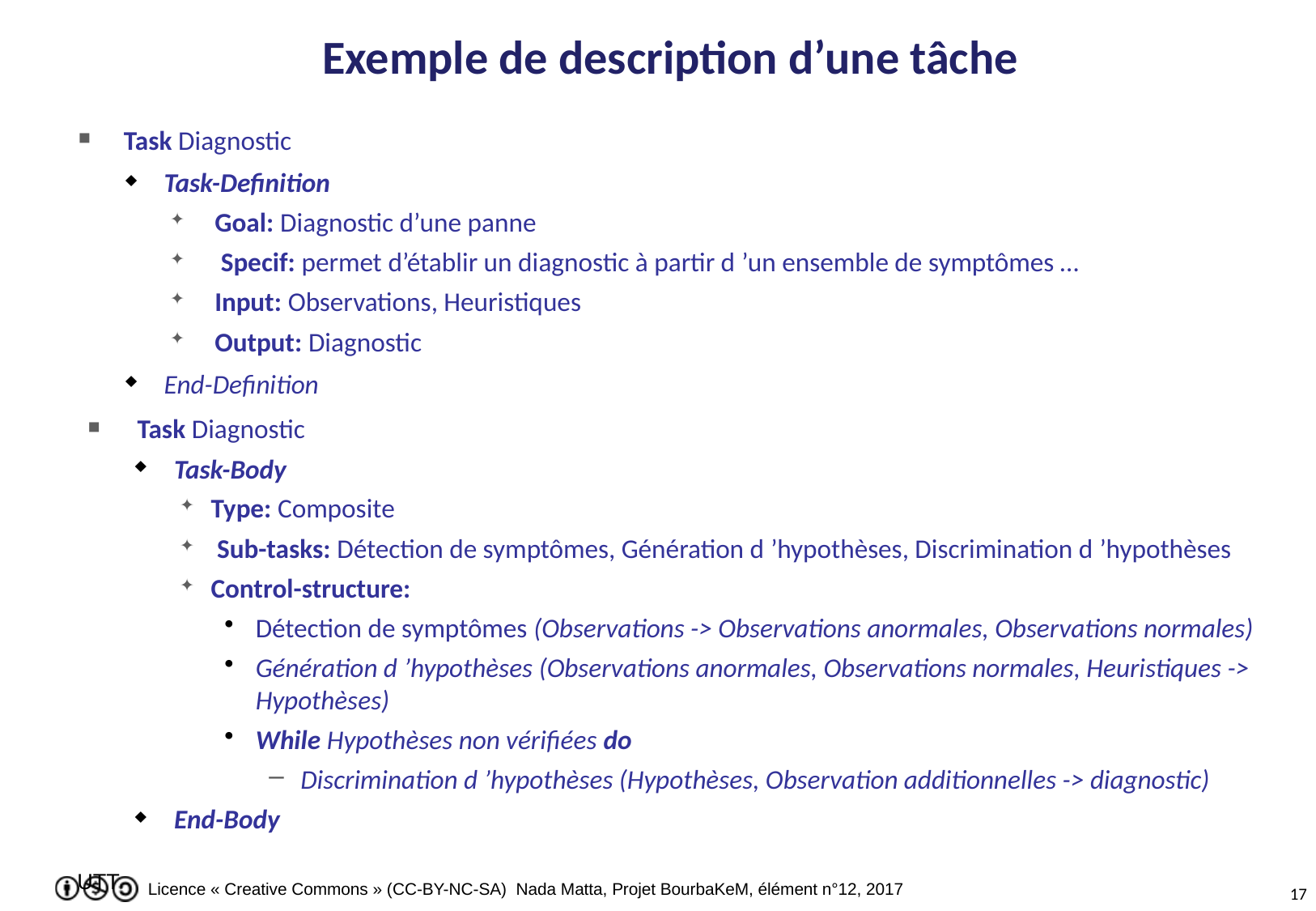

Exemple de description d’une tâche
Task Diagnostic
Task-Definition
Goal: Diagnostic d’une panne
 Specif: permet d’établir un diagnostic à partir d ’un ensemble de symptômes …
Input: Observations, Heuristiques
Output: Diagnostic
End-Definition
Task Diagnostic
Task-Body
Type: Composite
 Sub-tasks: Détection de symptômes, Génération d ’hypothèses, Discrimination d ’hypothèses
Control-structure:
Détection de symptômes (Observations -> Observations anormales, Observations normales)
Génération d ’hypothèses (Observations anormales, Observations normales, Heuristiques -> Hypothèses)
While Hypothèses non vérifiées do
Discrimination d ’hypothèses (Hypothèses, Observation additionnelles -> diagnostic)
End-Body
UTT